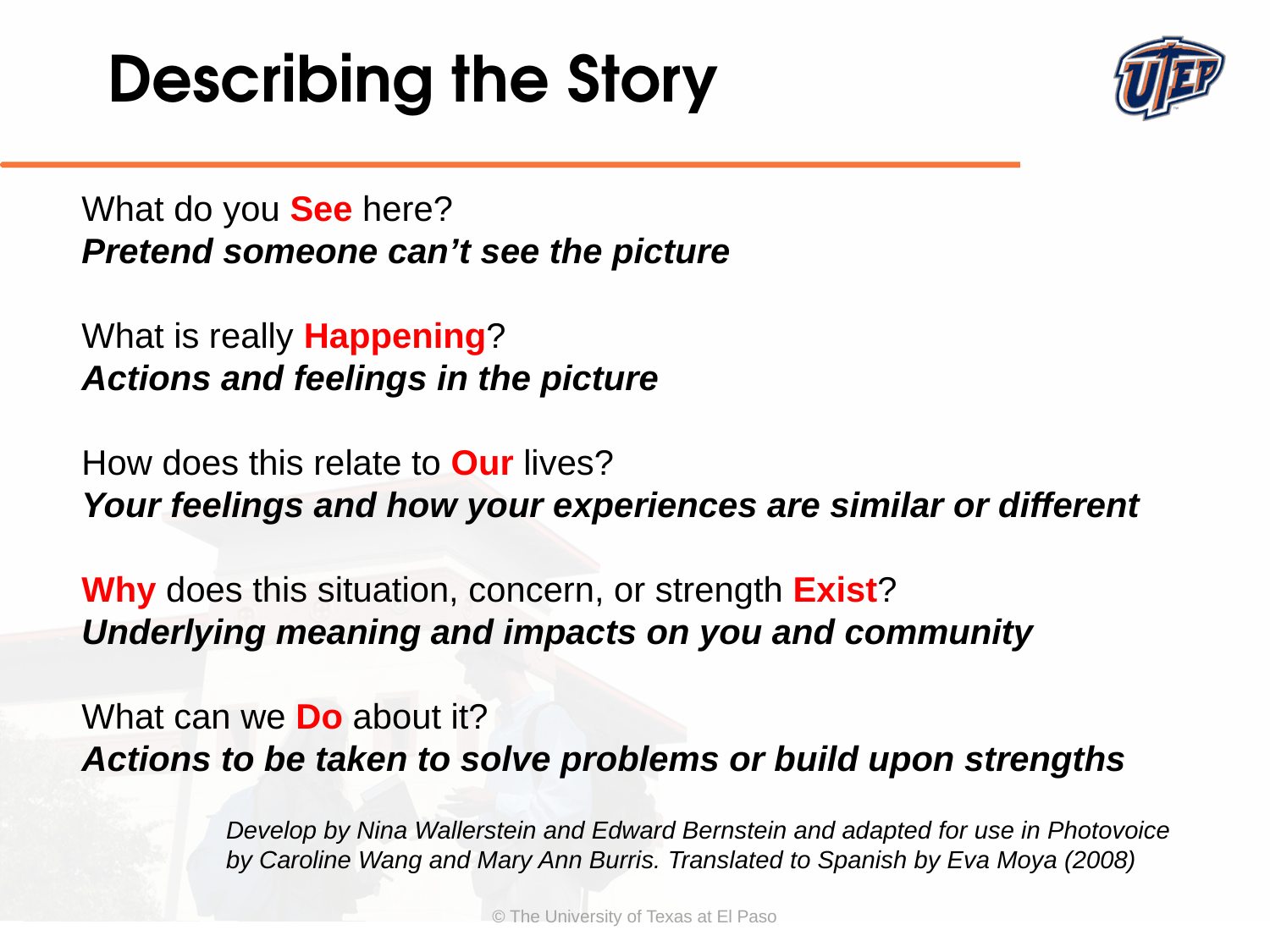

Describing the Story
What do you See here?
Pretend someone can’t see the picture
What is really Happening?
Actions and feelings in the picture
How does this relate to Our lives?
Your feelings and how your experiences are similar or different
Why does this situation, concern, or strength Exist?
Underlying meaning and impacts on you and community
What can we Do about it?
Actions to be taken to solve problems or build upon strengths

	Develop by Nina Wallerstein and Edward Bernstein and adapted for use in Photovoice by Caroline Wang and Mary Ann Burris. Translated to Spanish by Eva Moya (2008)